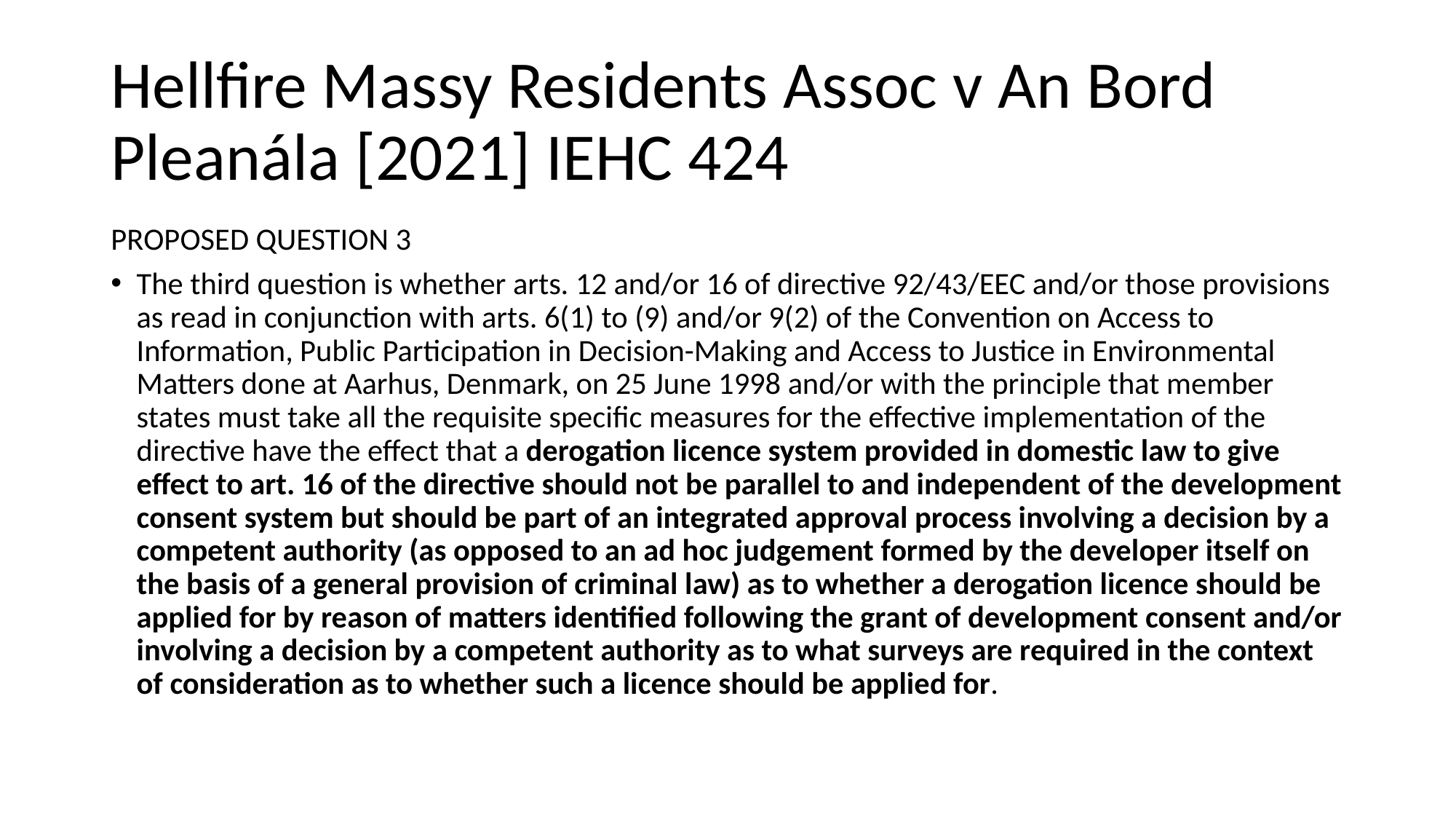

# Hellfire Massy Residents Assoc v An Bord Pleanála [2021] IEHC 424
PROPOSED QUESTION 3
The third question is whether arts. 12 and/or 16 of directive 92/43/EEC and/or those provisions as read in conjunction with arts. 6(1) to (9) and/or 9(2) of the Convention on Access to Information, Public Participation in Decision-Making and Access to Justice in Environmental Matters done at Aarhus, Denmark, on 25 June 1998 and/or with the principle that member states must take all the requisite specific measures for the effective implementation of the directive have the effect that a derogation licence system provided in domestic law to give effect to art. 16 of the directive should not be parallel to and independent of the development consent system but should be part of an integrated approval process involving a decision by a competent authority (as opposed to an ad hoc judgement formed by the developer itself on the basis of a general provision of criminal law) as to whether a derogation licence should be applied for by reason of matters identified following the grant of development consent and/or involving a decision by a competent authority as to what surveys are required in the context of consideration as to whether such a licence should be applied for.